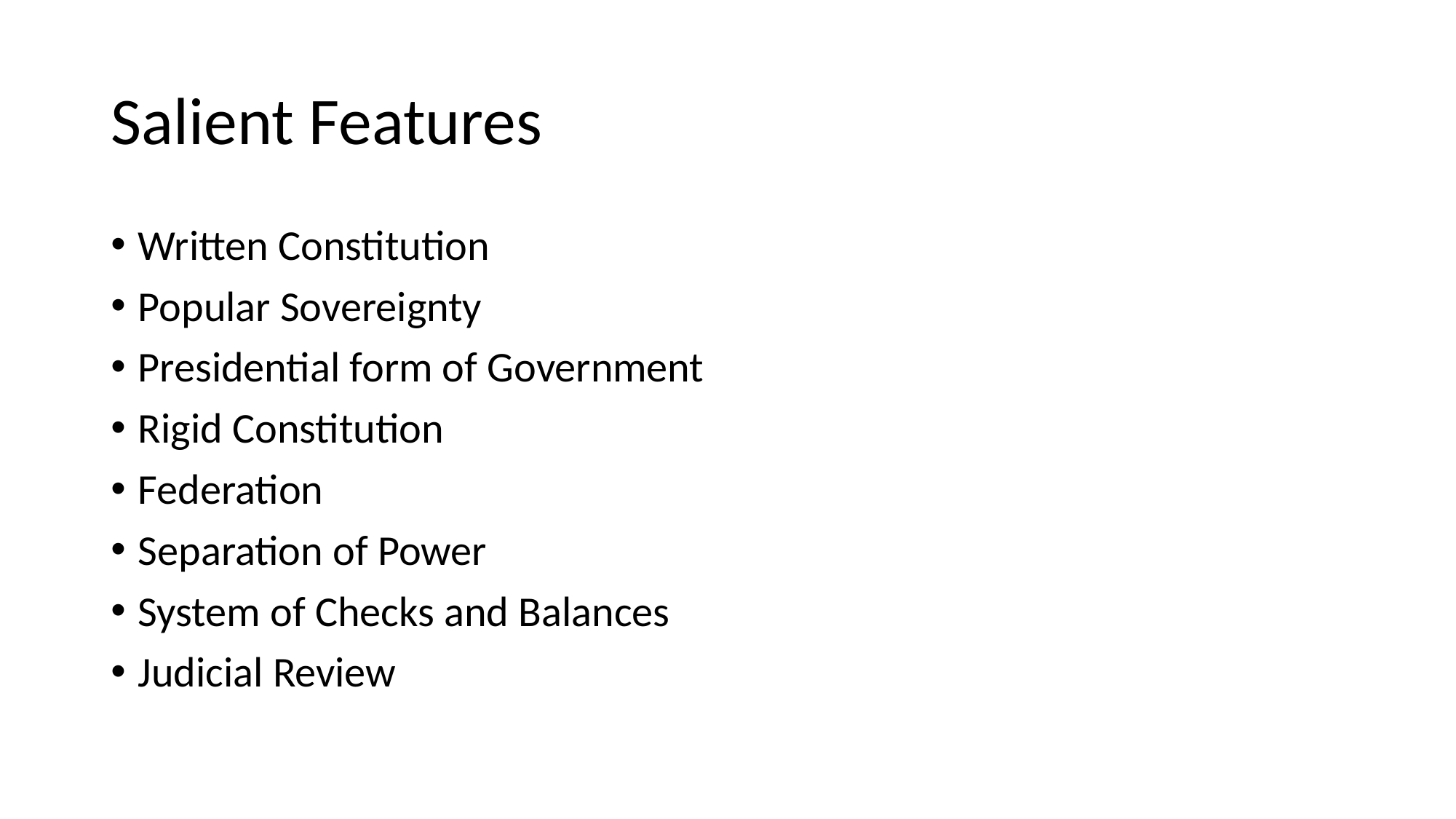

# Salient Features
Written Constitution
Popular Sovereignty
Presidential form of Government
Rigid Constitution
Federation
Separation of Power
System of Checks and Balances
Judicial Review